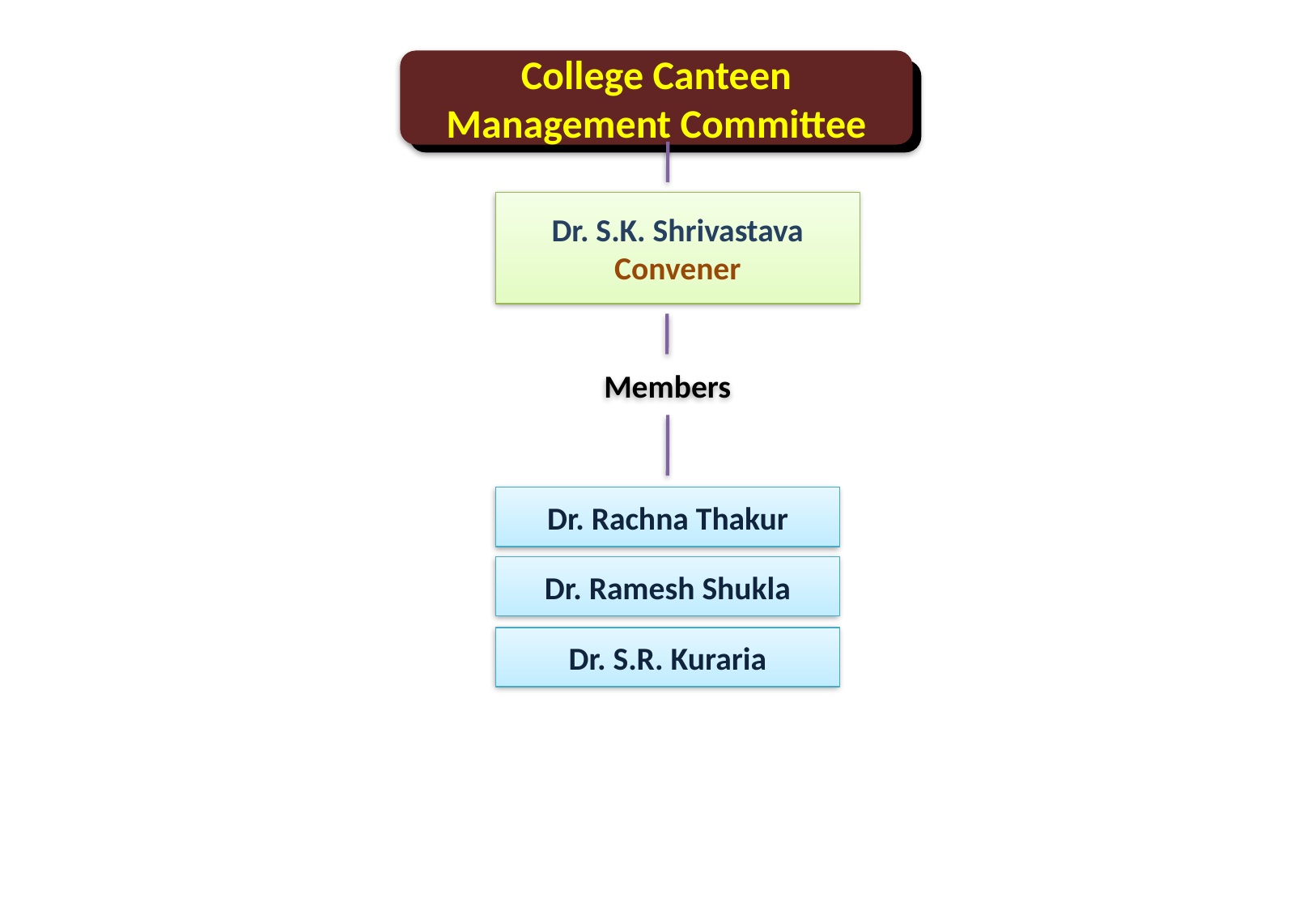

College Canteen Management Committee

Dr. S.K. Shrivastava Convener
Members
Dr. Rachna Thakur
Dr. Ramesh Shukla
Dr. S.R. Kuraria